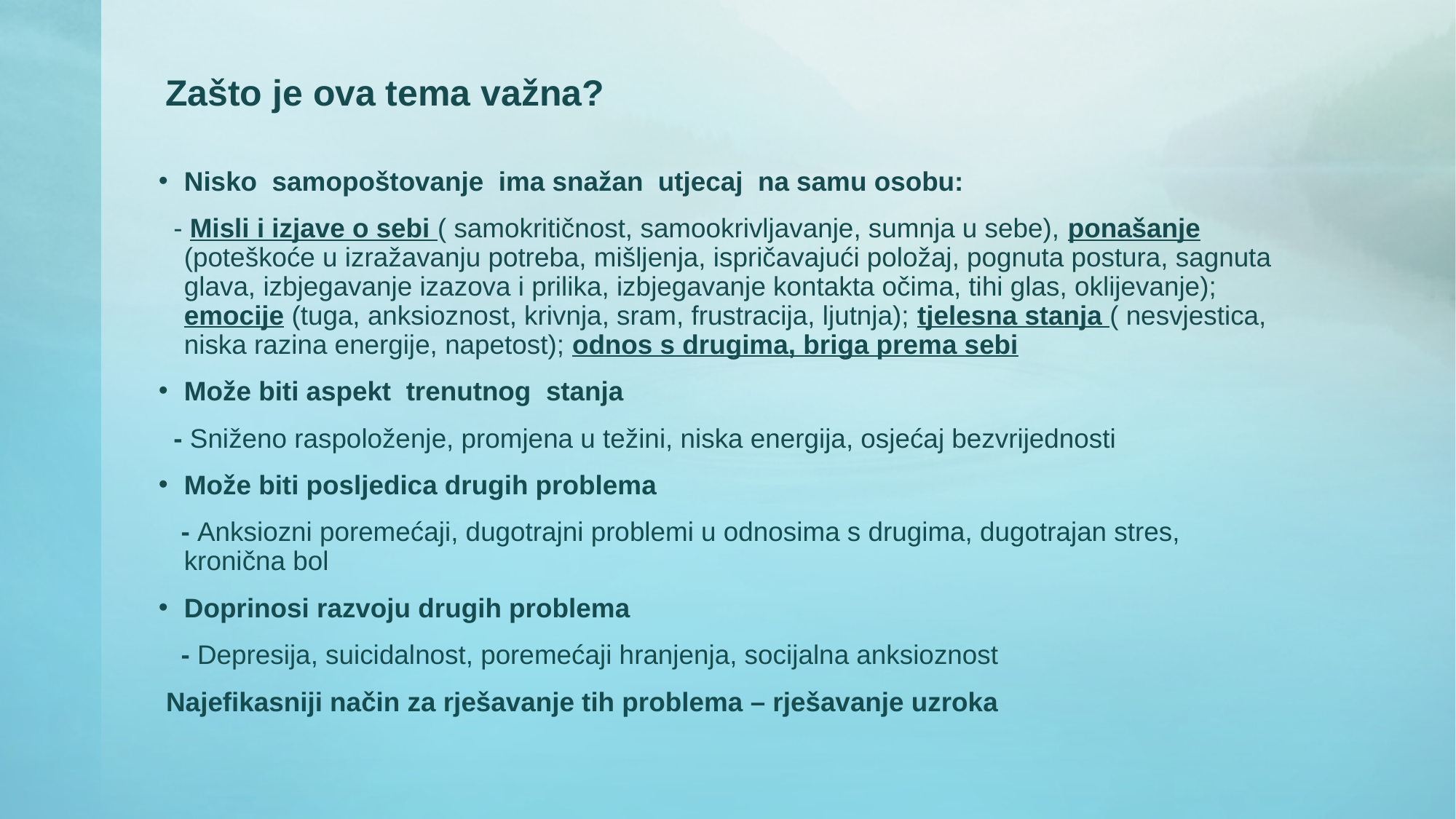

# Zašto je ova tema važna?
Nisko  samopoštovanje  ima snažan  utjecaj  na samu osobu:
  - Misli i izjave o sebi ( samokritičnost, samookrivljavanje, sumnja u sebe), ponašanje (poteškoće u izražavanju potreba, mišljenja, ispričavajući položaj, pognuta postura, sagnuta glava, izbjegavanje izazova i prilika, izbjegavanje kontakta očima, tihi glas, oklijevanje); emocije (tuga, anksioznost, krivnja, sram, frustracija, ljutnja); tjelesna stanja ( nesvjestica, niska razina energije, napetost); odnos s drugima, briga prema sebi
Može biti aspekt  trenutnog  stanja
  - Sniženo raspoloženje, promjena u težini, niska energija, osjećaj bezvrijednosti
Može biti posljedica drugih problema
   - Anksiozni poremećaji, dugotrajni problemi u odnosima s drugima, dugotrajan stres, kronična bol
Doprinosi razvoju drugih problema
   - Depresija, suicidalnost, poremećaji hranjenja, socijalna anksioznost
 Najefikasniji način za rješavanje tih problema – rješavanje uzroka